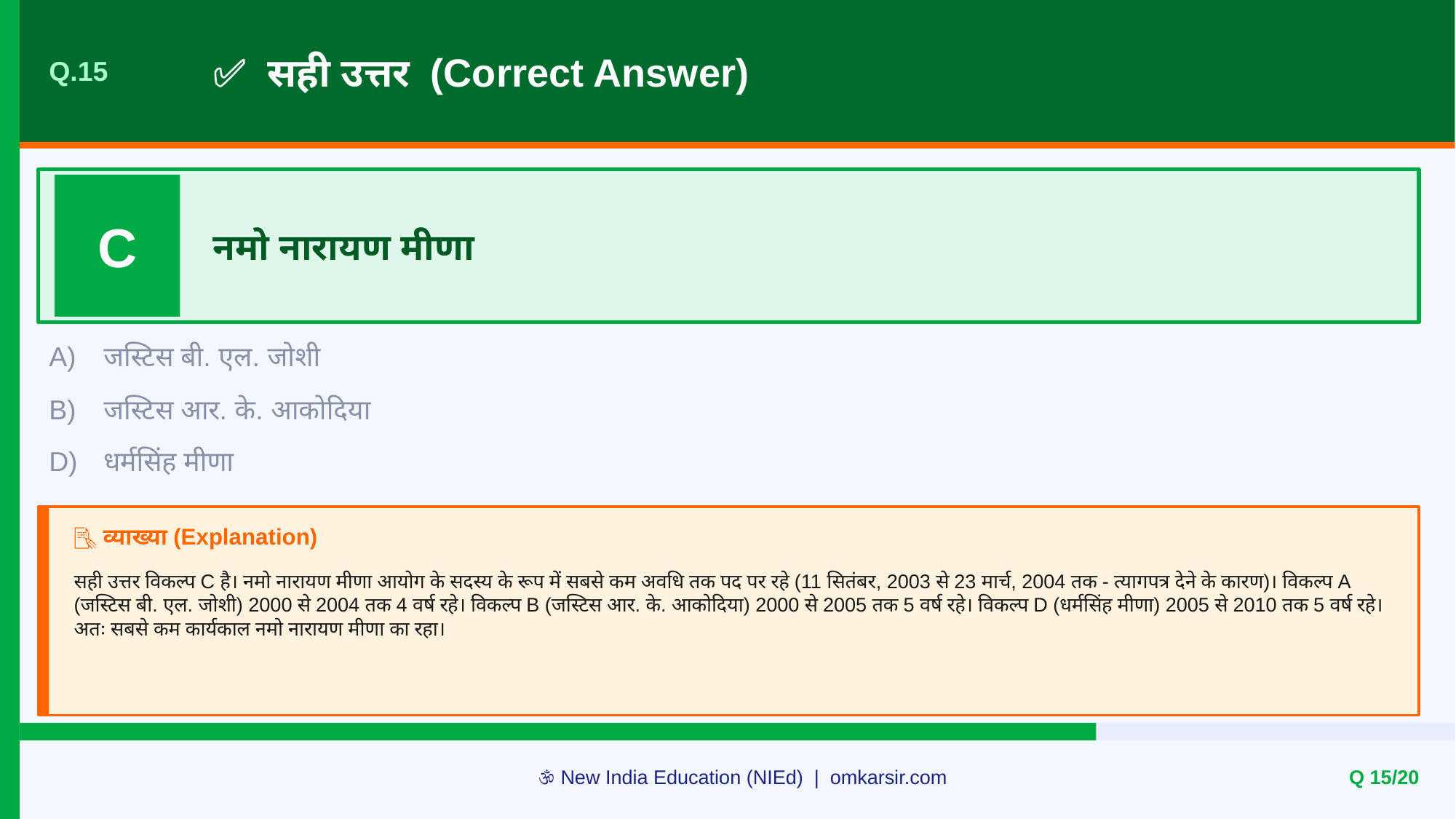

✅  सही उत्तर  (Correct Answer)
Q.15

C
नमो नारायण मीणा
A)
जस्टिस बी. एल. जोशी
B)
जस्टिस आर. के. आकोदिया
D)
धर्मसिंह मीणा

📝 व्याख्या (Explanation)
सही उत्तर विकल्प C है। नमो नारायण मीणा आयोग के सदस्य के रूप में सबसे कम अवधि तक पद पर रहे (11 सितंबर, 2003 से 23 मार्च, 2004 तक - त्यागपत्र देने के कारण)। विकल्प A (जस्टिस बी. एल. जोशी) 2000 से 2004 तक 4 वर्ष रहे। विकल्प B (जस्टिस आर. के. आकोदिया) 2000 से 2005 तक 5 वर्ष रहे। विकल्प D (धर्मसिंह मीणा) 2005 से 2010 तक 5 वर्ष रहे। अतः सबसे कम कार्यकाल नमो नारायण मीणा का रहा।

🕉️ New India Education (NIEd)  |  omkarsir.com
Q 15/20